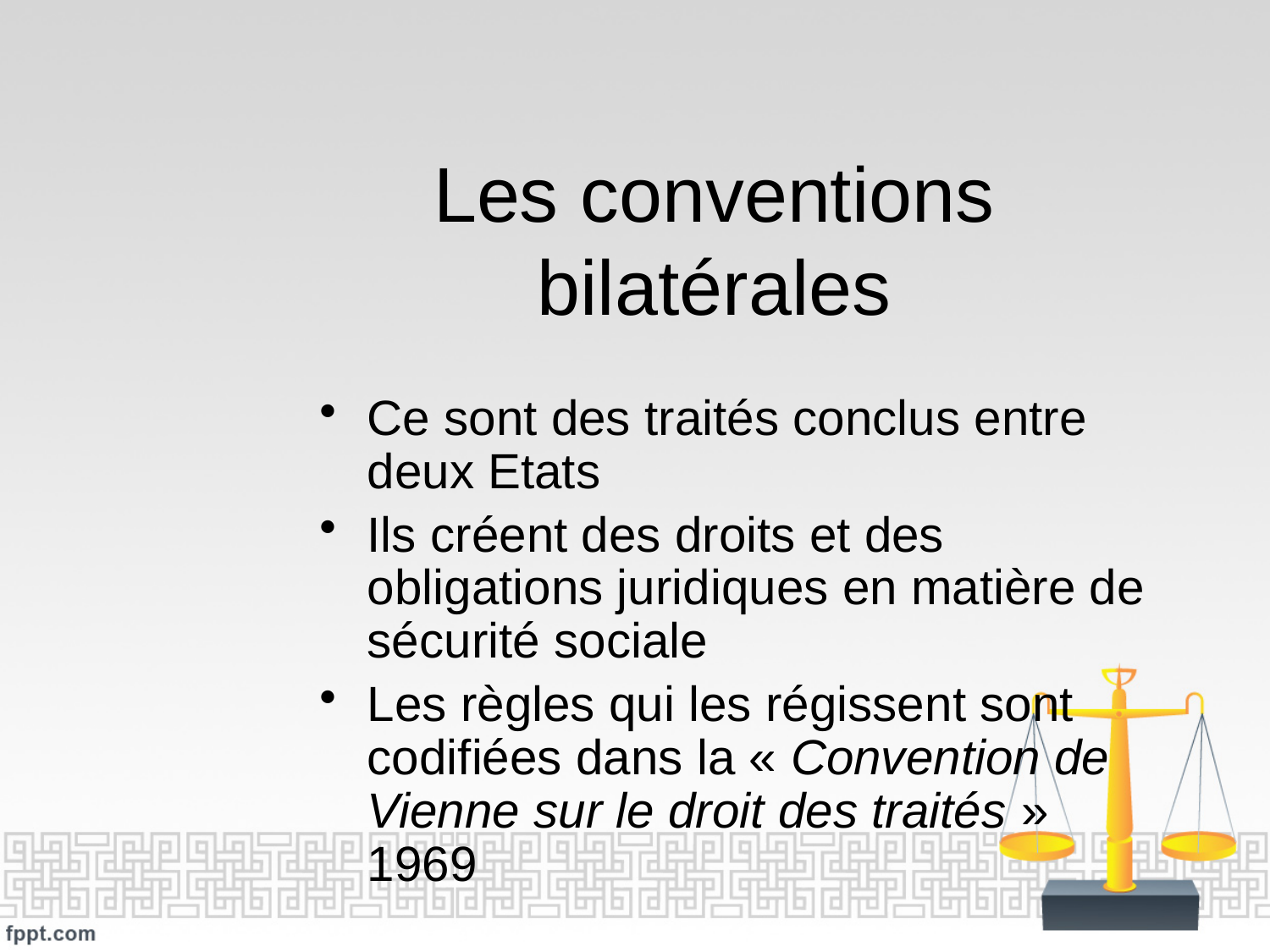

# Les conventions bilatérales

Ce sont des traités conclus entre deux Etats
Ils créent des droits et des obligations juridiques en matière de sécurité sociale
Les règles qui les régissent sont codifiées dans la « Convention de Vienne sur le droit des traités » 1969